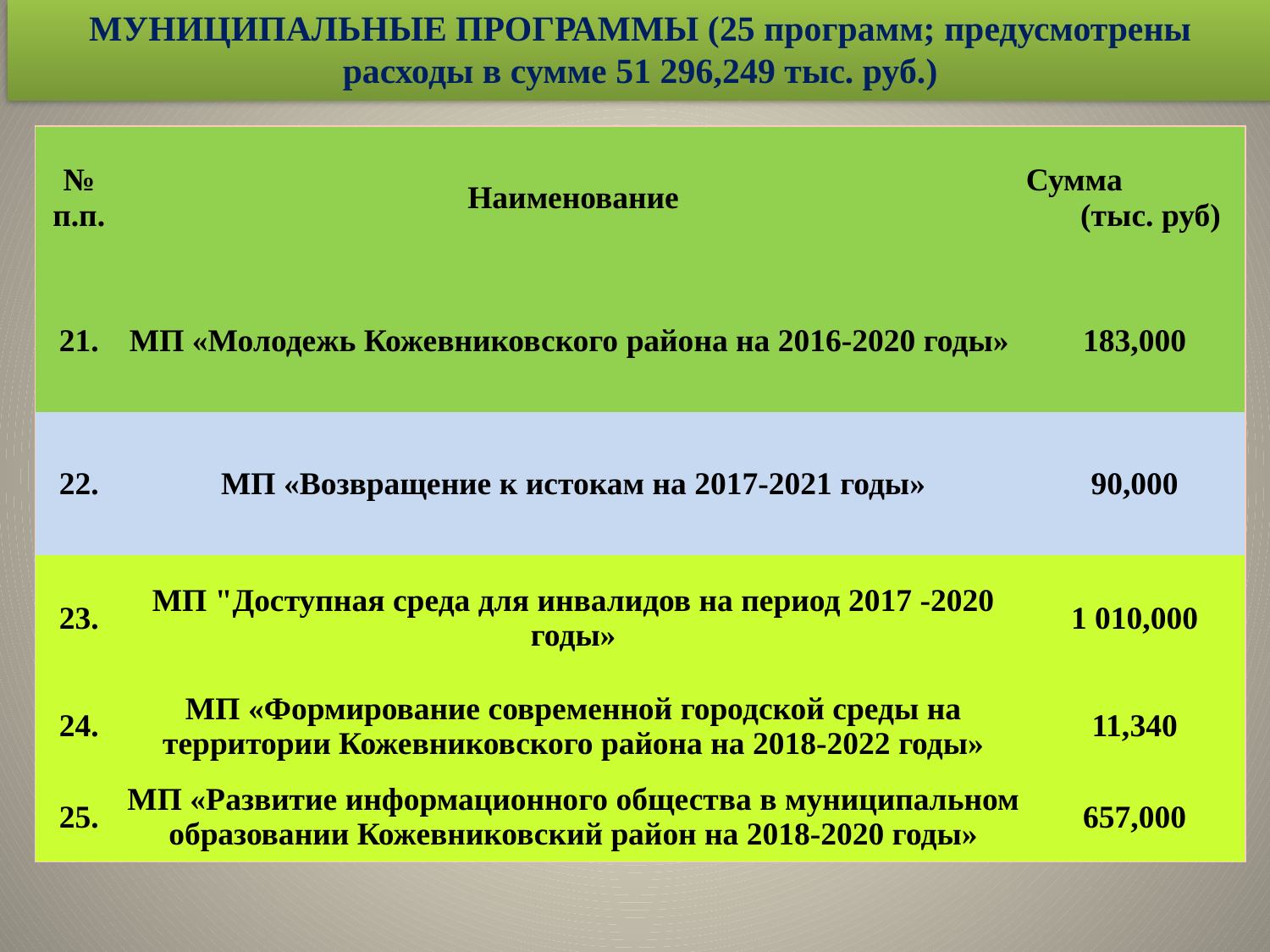

МУНИЦИПАЛЬНЫЕ ПРОГРАММЫ (25 программ; предусмотрены расходы в сумме 51 296,249 тыс. руб.)
| № п.п. | Наименование | Сумма (тыс. руб) |
| --- | --- | --- |
| 21. | МП «Молодежь Кожевниковского района на 2016-2020 годы» | 183,000 |
| 22. | МП «Возвращение к истокам на 2017-2021 годы» | 90,000 |
| 23. | МП "Доступная среда для инвалидов на период 2017 -2020 годы» | 1 010,000 |
| 24. | МП «Формирование современной городской среды на территории Кожевниковского района на 2018-2022 годы» | 11,340 |
| 25. | МП «Развитие информационного общества в муниципальном образовании Кожевниковский район на 2018-2020 годы» | 657,000 |